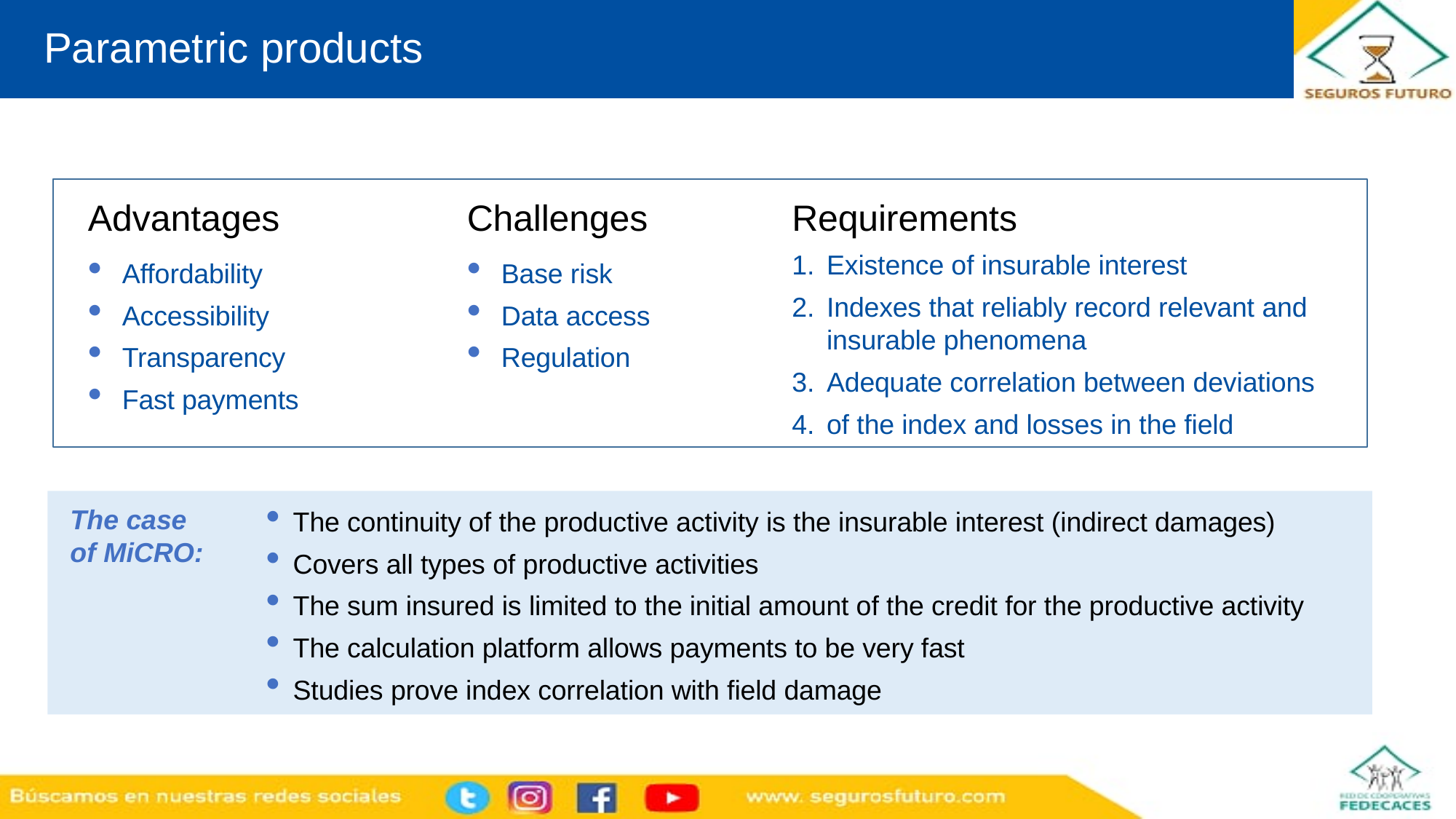

Parametric products
# Productos paramétricos

Requirements
Existence of insurable interest
Indexes that reliably record relevant and insurable phenomena
Adequate correlation between deviations
of the index and losses in the field
Advantages
Challenges
Affordability
Accessibility
Transparency
Fast payments
Base risk
Data access
Regulation

The case of MiCRO:
The continuity of the productive activity is the insurable interest (indirect damages)
Covers all types of productive activities
The sum insured is limited to the initial amount of the credit for the productive activity
The calculation platform allows payments to be very fast
Studies prove index correlation with field damage